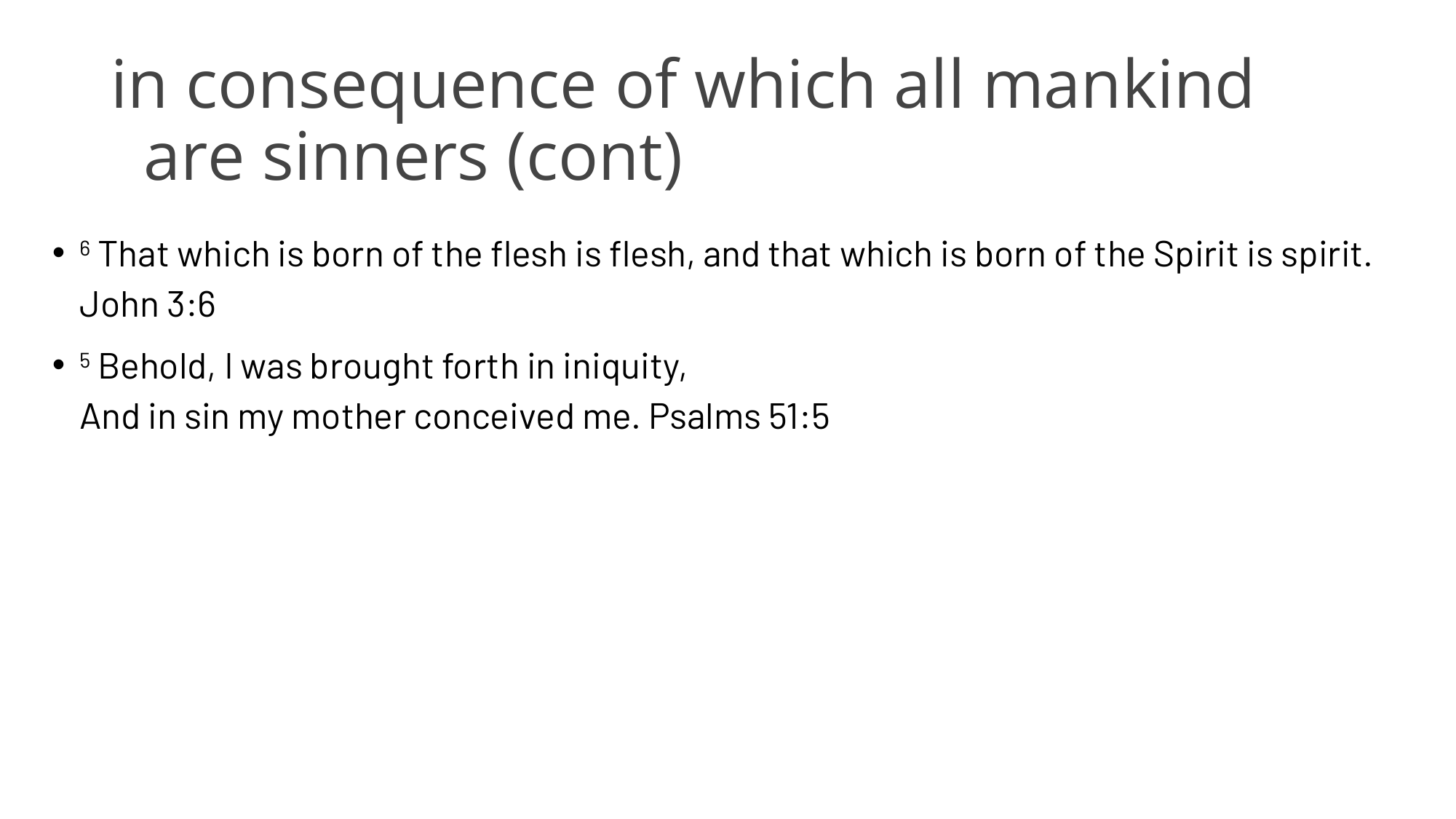

# in consequence of which all mankind are sinners (cont)
6 That which is born of the flesh is flesh, and that which is born of the Spirit is spirit. John 3:6
5 Behold, I was brought forth in iniquity,
And in sin my mother conceived me. Psalms 51:5